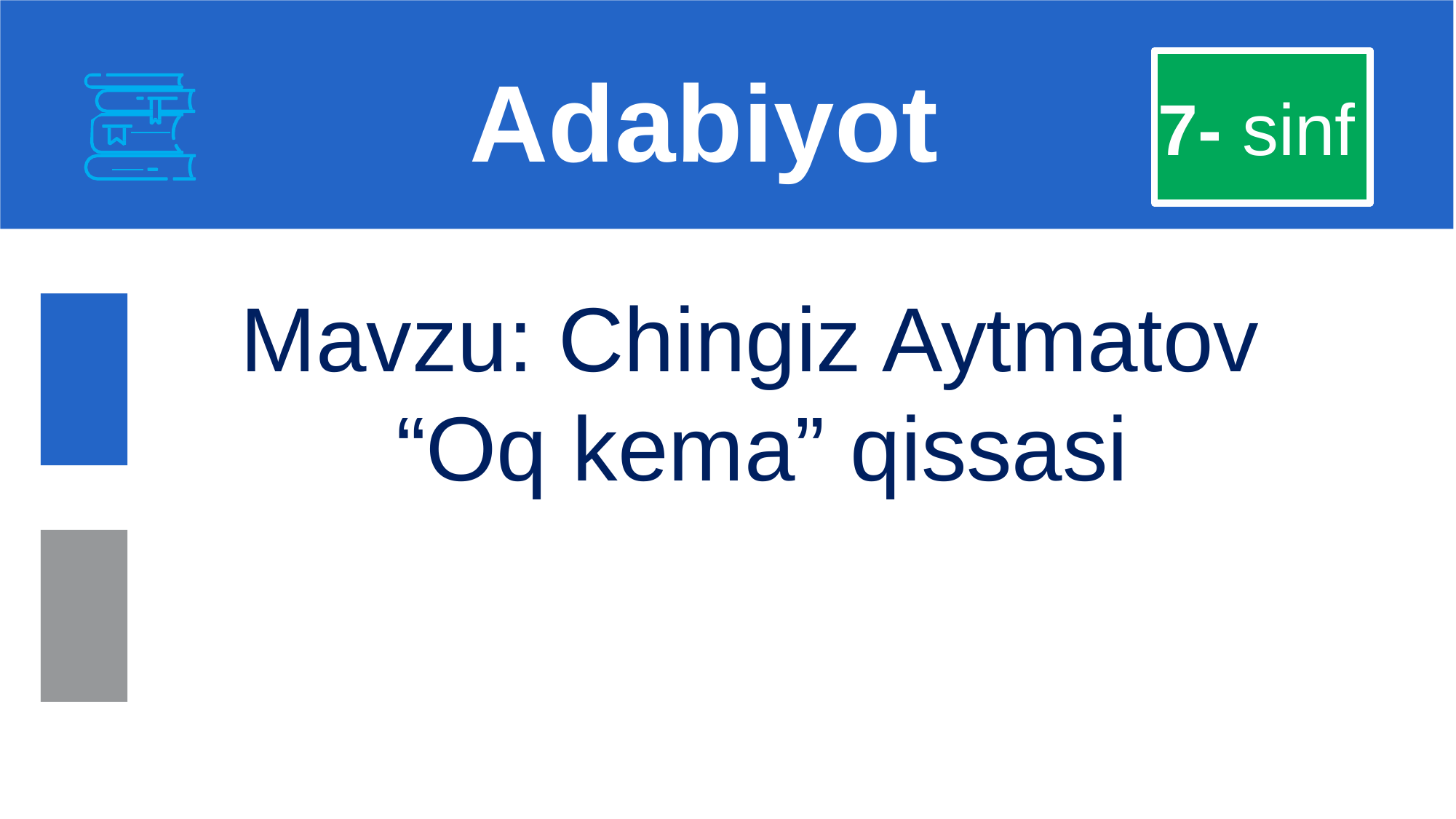

Adabiyot

7- sinf

Mavzu: Chingiz Aytmatov
“Oq kema” qissasi